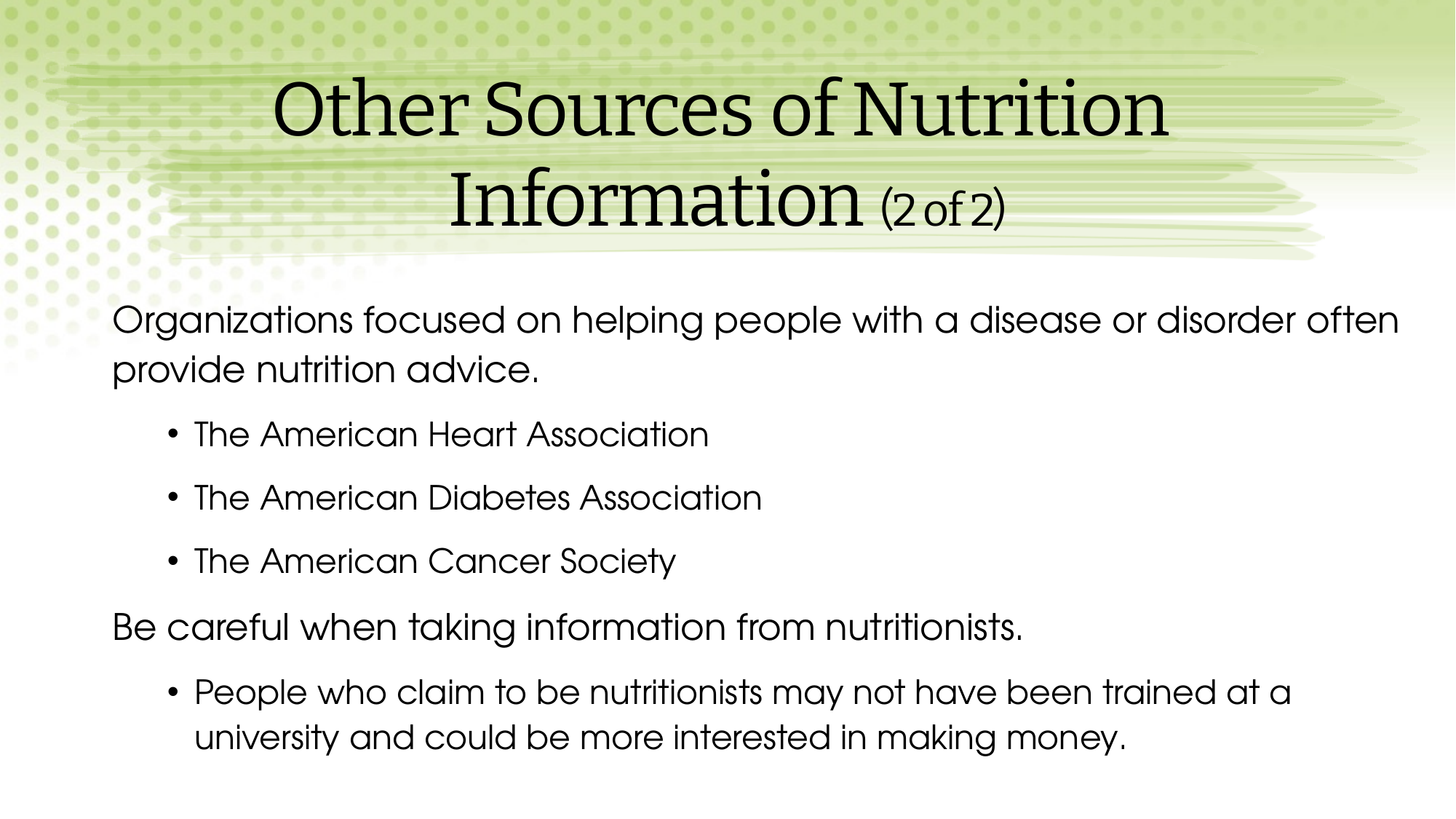

# Other Sources of Nutrition Information (2 of 2)
Organizations focused on helping people with a disease or disorder often provide nutrition advice.
The American Heart Association
The American Diabetes Association
The American Cancer Society
Be careful when taking information from nutritionists.
People who claim to be nutritionists may not have been trained at a university and could be more interested in making money.